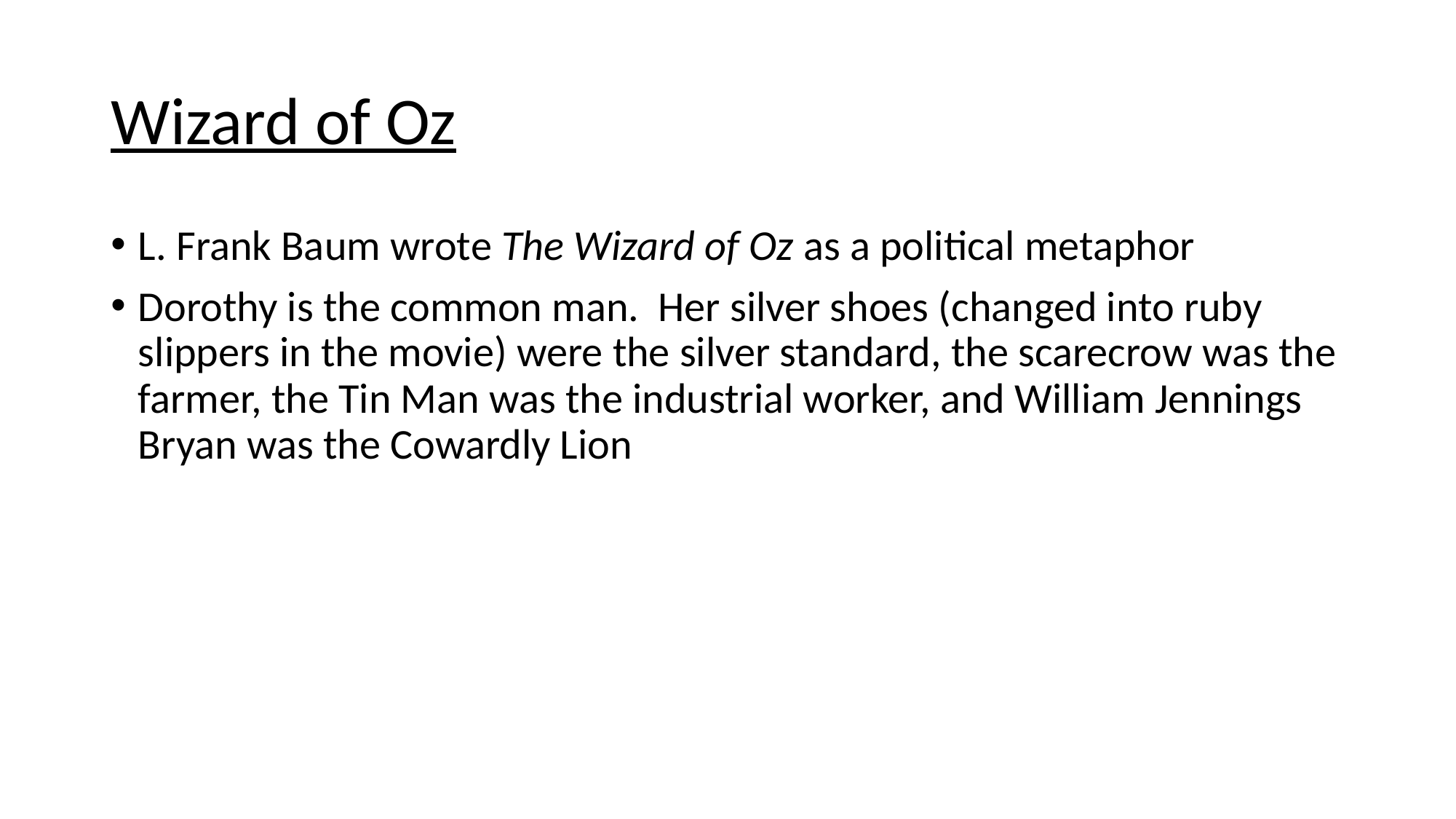

# Wizard of Oz
L. Frank Baum wrote The Wizard of Oz as a political metaphor
Dorothy is the common man.  Her silver shoes (changed into ruby slippers in the movie) were the silver standard, the scarecrow was the farmer, the Tin Man was the industrial worker, and William Jennings Bryan was the Cowardly Lion